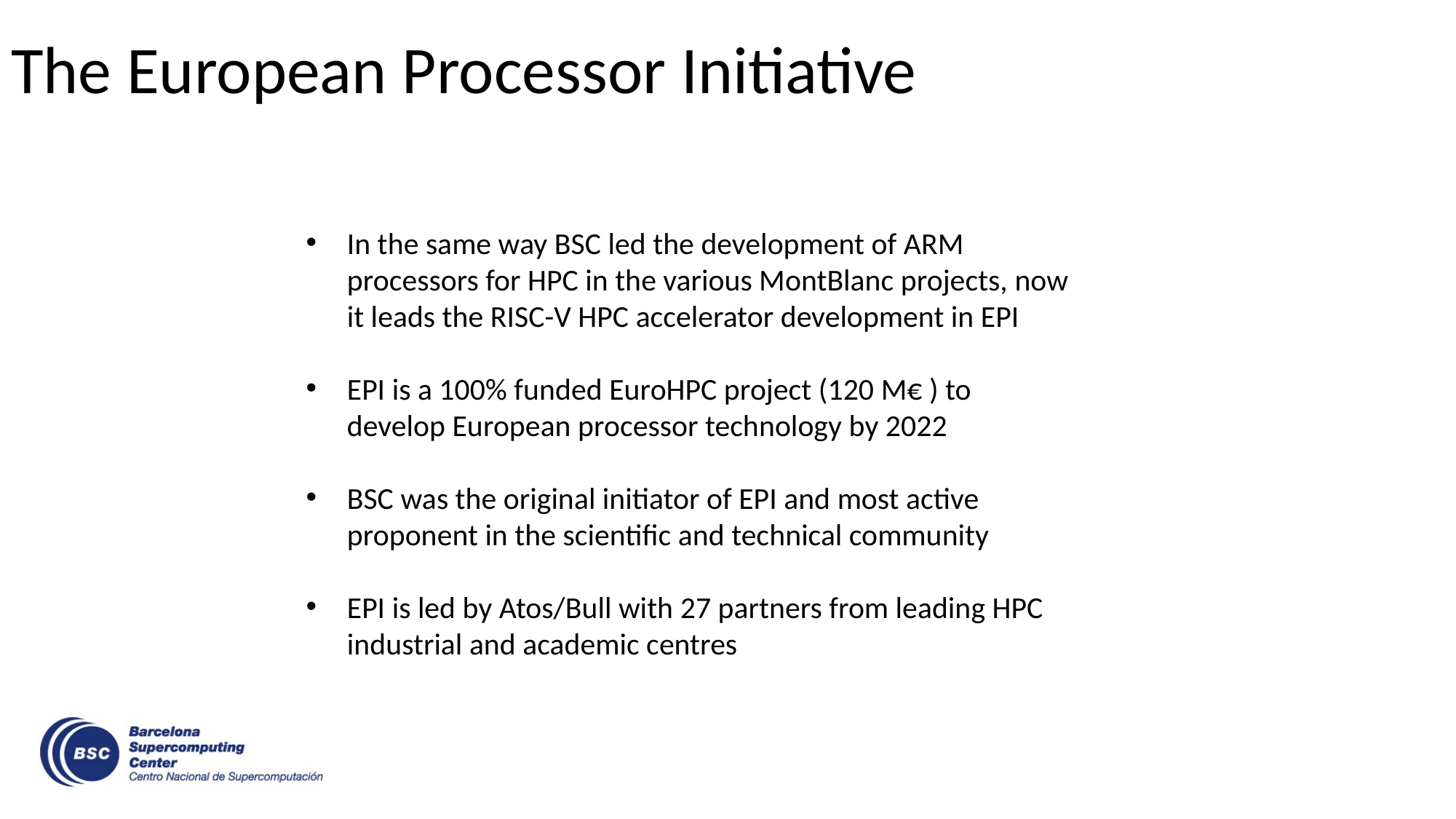

# The European Processor Initiative
In the same way BSC led the development of ARM processors for HPC in the various MontBlanc projects, now it leads the RISC-V HPC accelerator development in EPI

EPI is a 100% funded EuroHPC project (120 M€ ) to develop European processor technology by 2022

BSC was the original initiator of EPI and most active proponent in the scientific and technical community

EPI is led by Atos/Bull with 27 partners from leading HPC industrial and academic centres